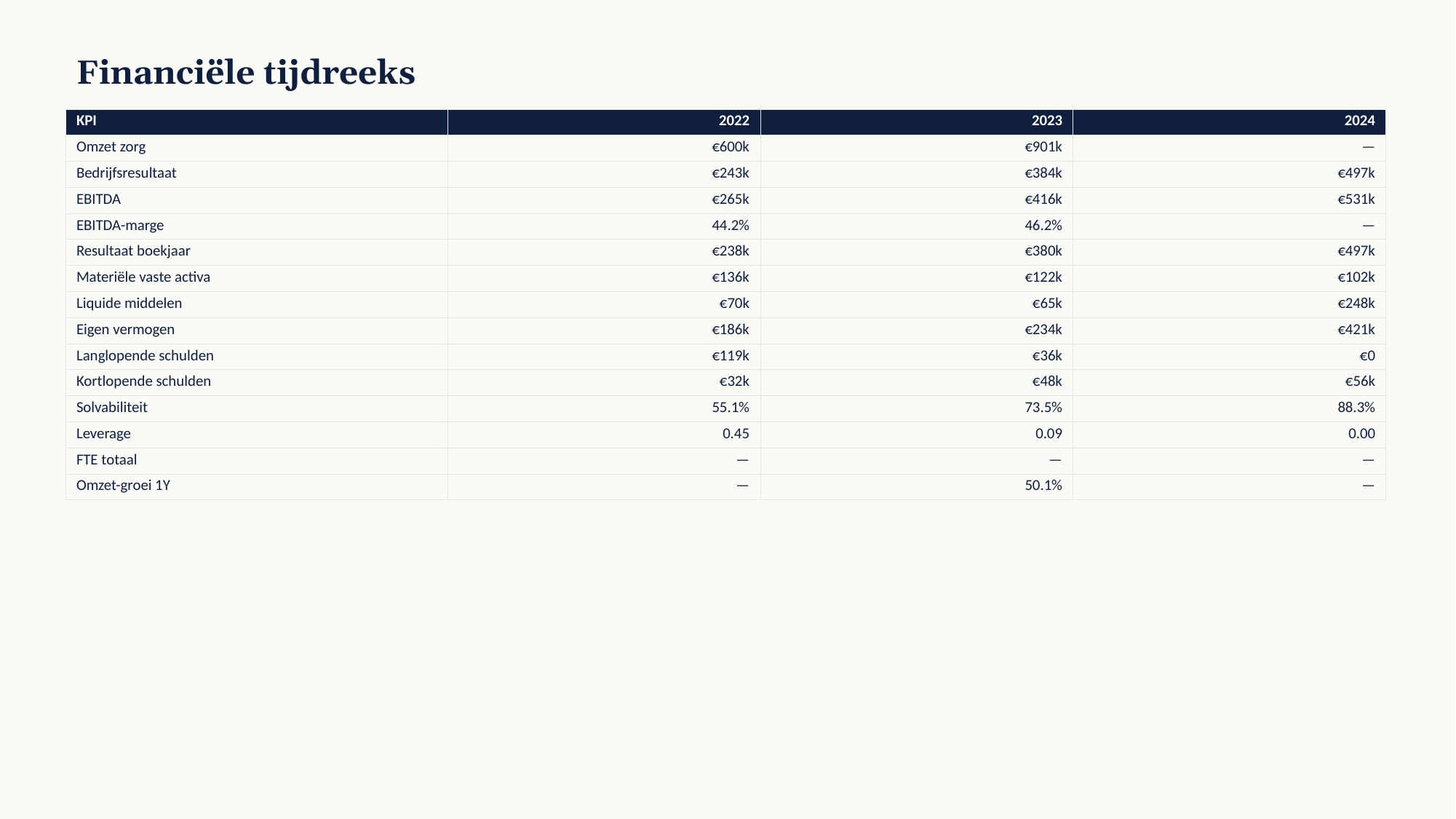

Financiële tijdreeks
| KPI | 2022 | 2023 | 2024 |
| --- | --- | --- | --- |
| Omzet zorg | €600k | €901k | — |
| Bedrijfsresultaat | €243k | €384k | €497k |
| EBITDA | €265k | €416k | €531k |
| EBITDA-marge | 44.2% | 46.2% | — |
| Resultaat boekjaar | €238k | €380k | €497k |
| Materiële vaste activa | €136k | €122k | €102k |
| Liquide middelen | €70k | €65k | €248k |
| Eigen vermogen | €186k | €234k | €421k |
| Langlopende schulden | €119k | €36k | €0 |
| Kortlopende schulden | €32k | €48k | €56k |
| Solvabiliteit | 55.1% | 73.5% | 88.3% |
| Leverage | 0.45 | 0.09 | 0.00 |
| FTE totaal | — | — | — |
| Omzet-groei 1Y | — | 50.1% | — |